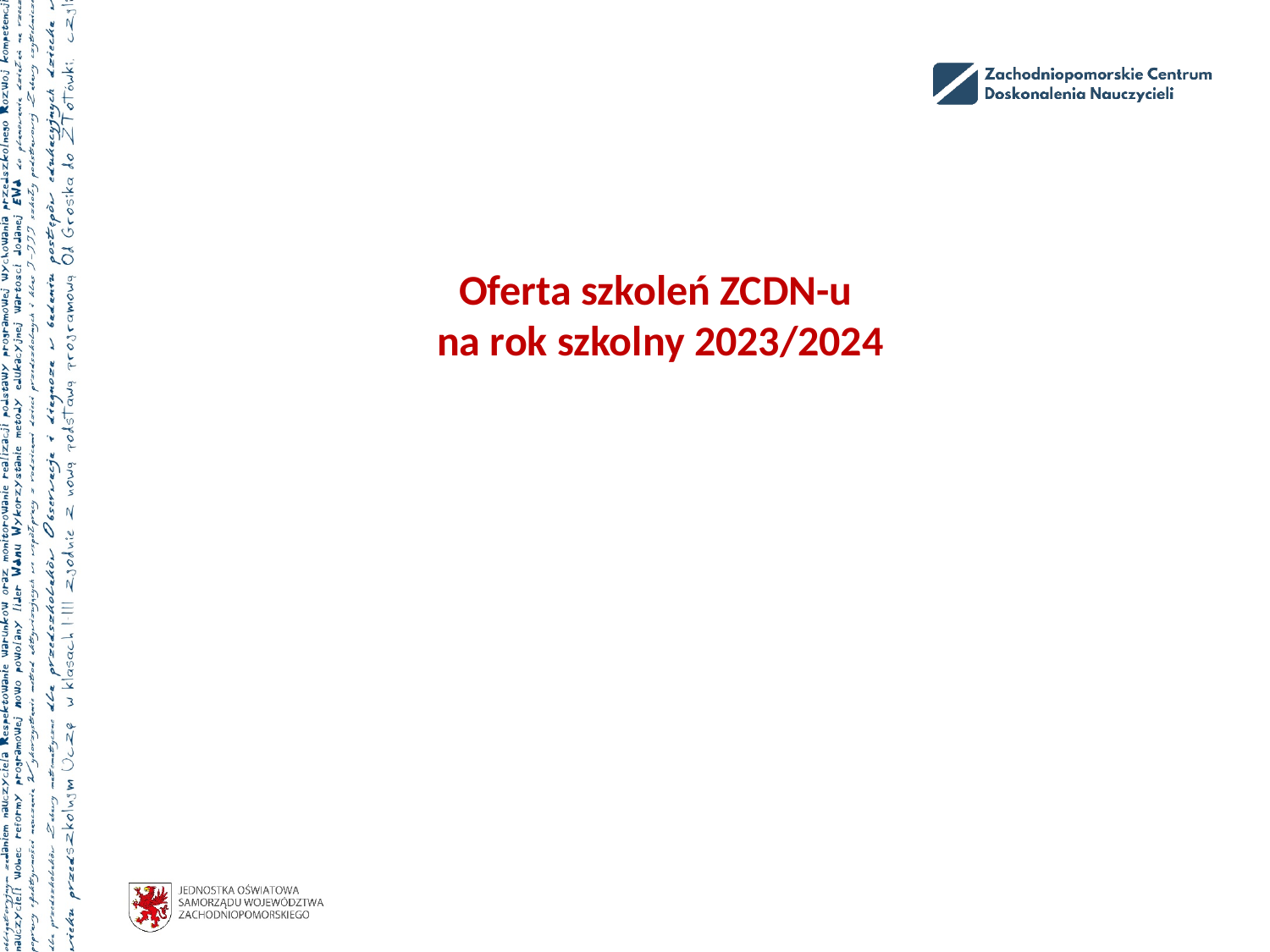

Oferta szkoleń ZCDN-u
na rok szkolny 2023/2024